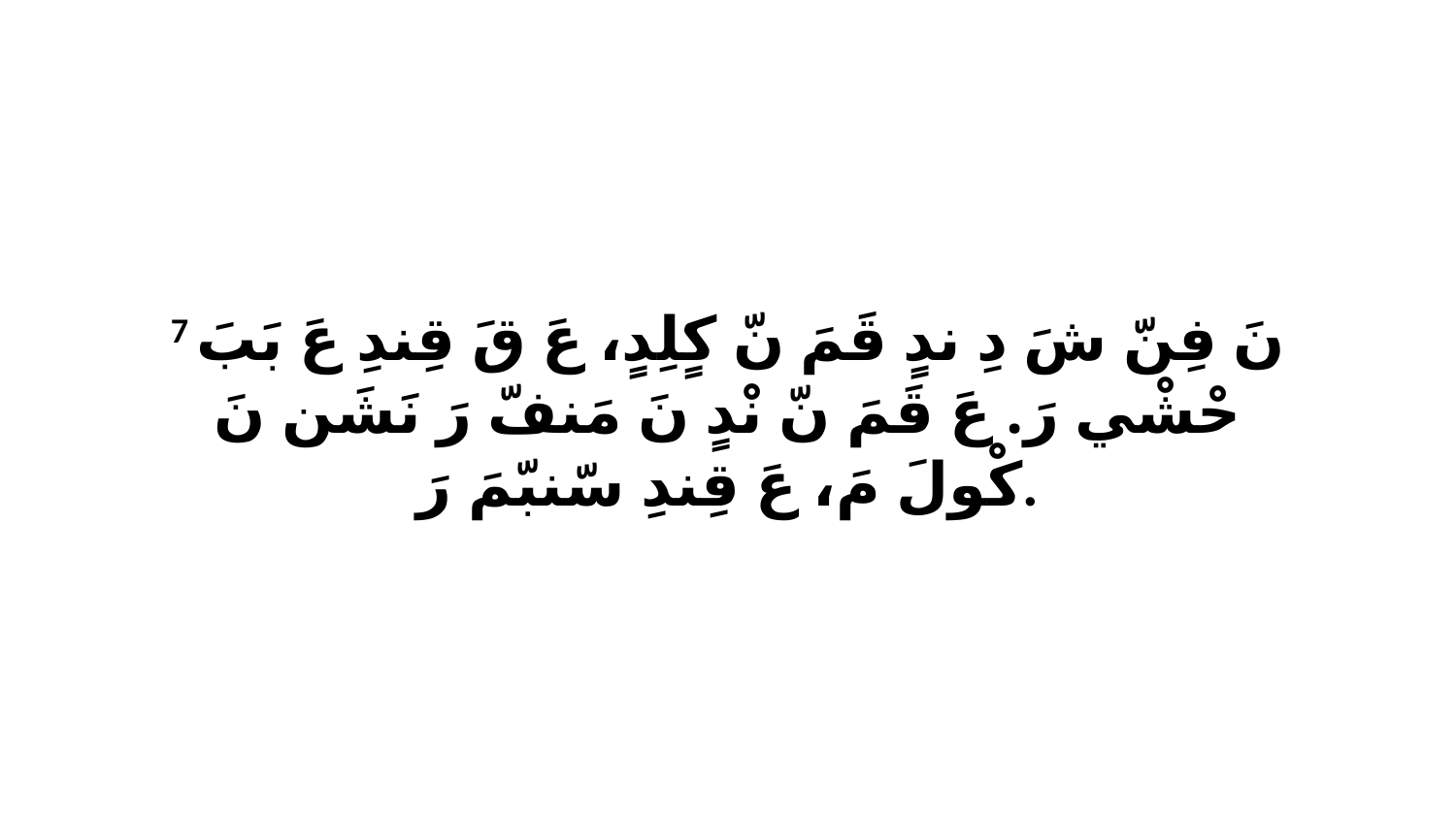

7 نَ فِنّ شَ دِ ندٍ قَمَ نّ كٍلِدٍ، عَ قَ قِندِ عَ بَبَ حْشْي رَ. عَ قَمَ نّ نْدٍ نَ مَنفّ رَ نَشَن نَ كْولَ مَ، عَ قِندِ سّنبّمَ رَ.